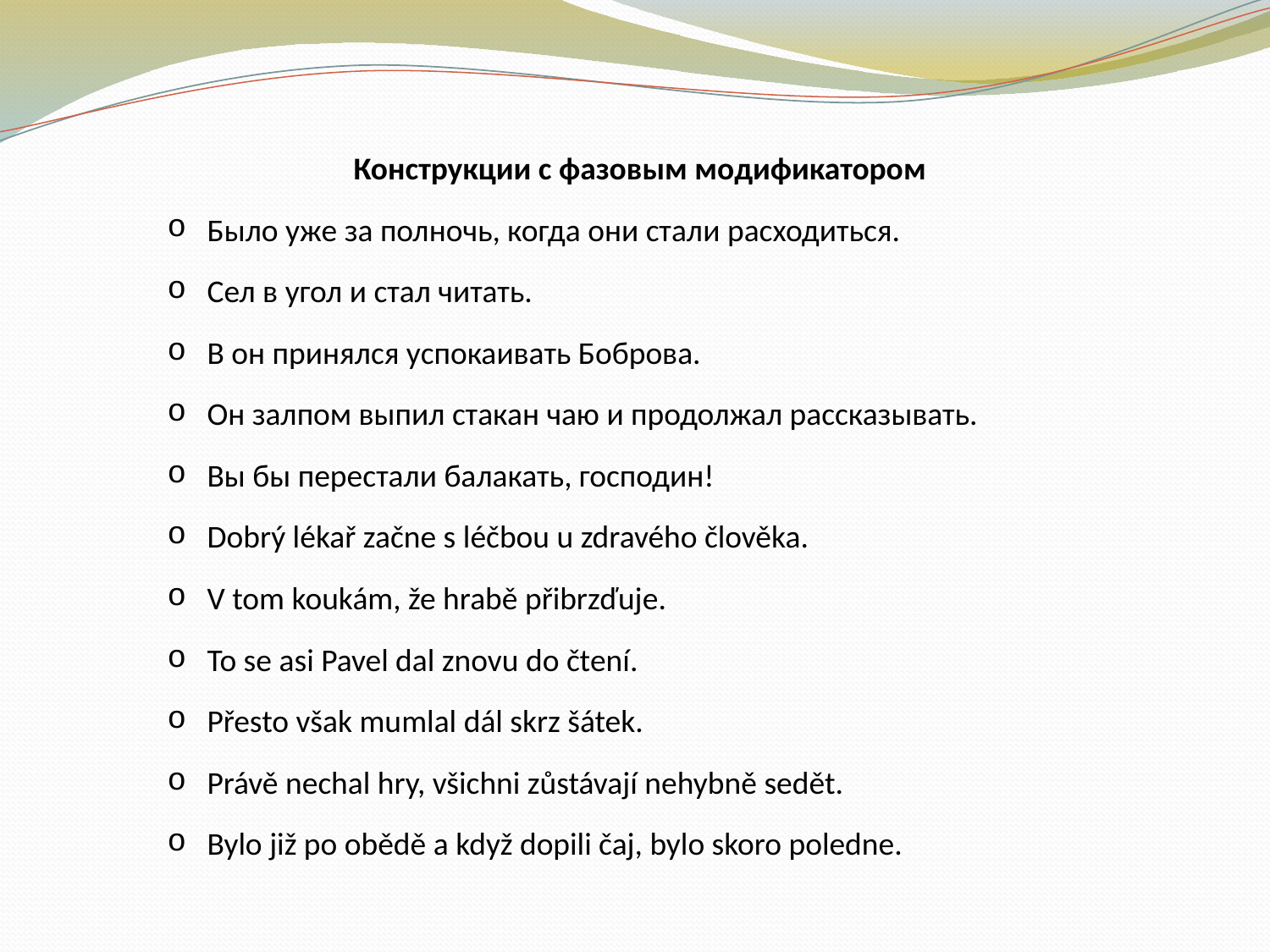

Конструкции с фазовым модификатором
Было уже за полночь, когда они стали расходиться.
Cел в угол и стал читать.
B он принялся успокаивать Боброва.
Он залпом выпил стакан чаю и продолжал рассказывать.
Вы бы перестали балакать, господин!
Dobrý lékař začne s léčbou u zdravého člověka.
V tom koukám, že hrabě přibrzďuje.
To se asi Pavel dal znovu do čtení.
Přesto však mumlal dál skrz šátek.
Právě nechal hry, všichni zůstávají nehybně sedět.
Bylo již po obědě a když dopili čaj, bylo skoro poledne.